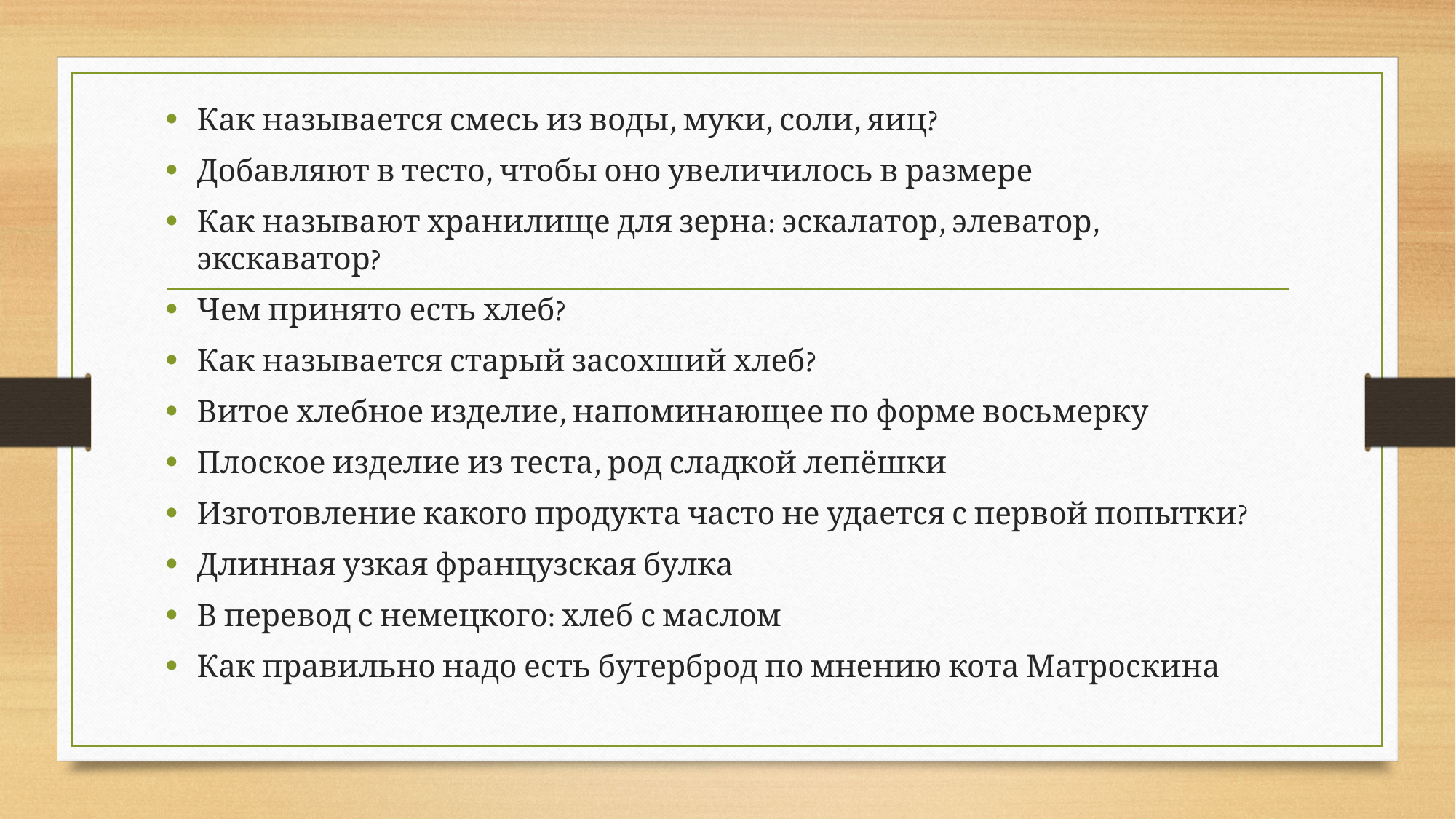

Как называется смесь из воды, муки, соли, яиц?
Добавляют в тесто, чтобы оно увеличилось в размере
Как называют хранилище для зерна: эскалатор, элеватор, экскаватор?
Чем принято есть хлеб?
Как называется старый засохший хлеб?
Витое хлебное изделие, напоминающее по форме восьмерку
Плоское изделие из теста, род сладкой лепёшки
Изготовление какого продукта часто не удается с первой попытки?
Длинная узкая французская булка
В перевод с немецкого: хлеб с маслом
Как правильно надо есть бутерброд по мнению кота Матроскина